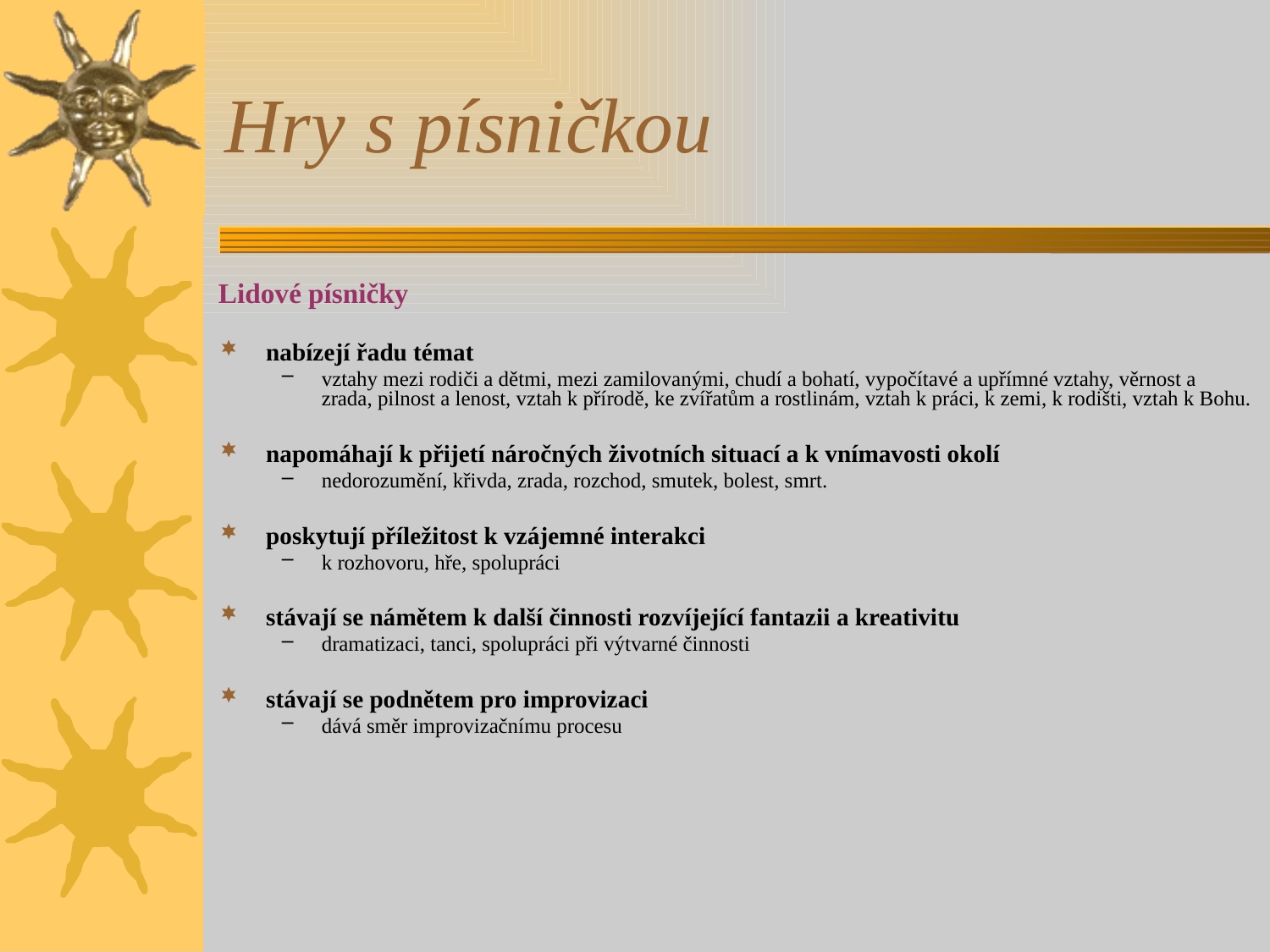

# Hry s písničkou
Lidové písničky

nabízejí řadu témat
vztahy mezi rodiči a dětmi, mezi zamilovanými, chudí a bohatí, vypočítavé a upřímné vztahy, věrnost a zrada, pilnost a lenost, vztah k přírodě, ke zvířatům a rostlinám, vztah k práci, k zemi, k rodišti, vztah k Bohu.

napomáhají k přijetí náročných životních situací a k vnímavosti okolí
nedorozumění, křivda, zrada, rozchod, smutek, bolest, smrt.

poskytují příležitost k vzájemné interakci
k rozhovoru, hře, spolupráci

stávají se námětem k další činnosti rozvíjející fantazii a kreativitu
dramatizaci, tanci, spolupráci při výtvarné činnosti

stávají se podnětem pro improvizaci
dává směr improvizačnímu procesu